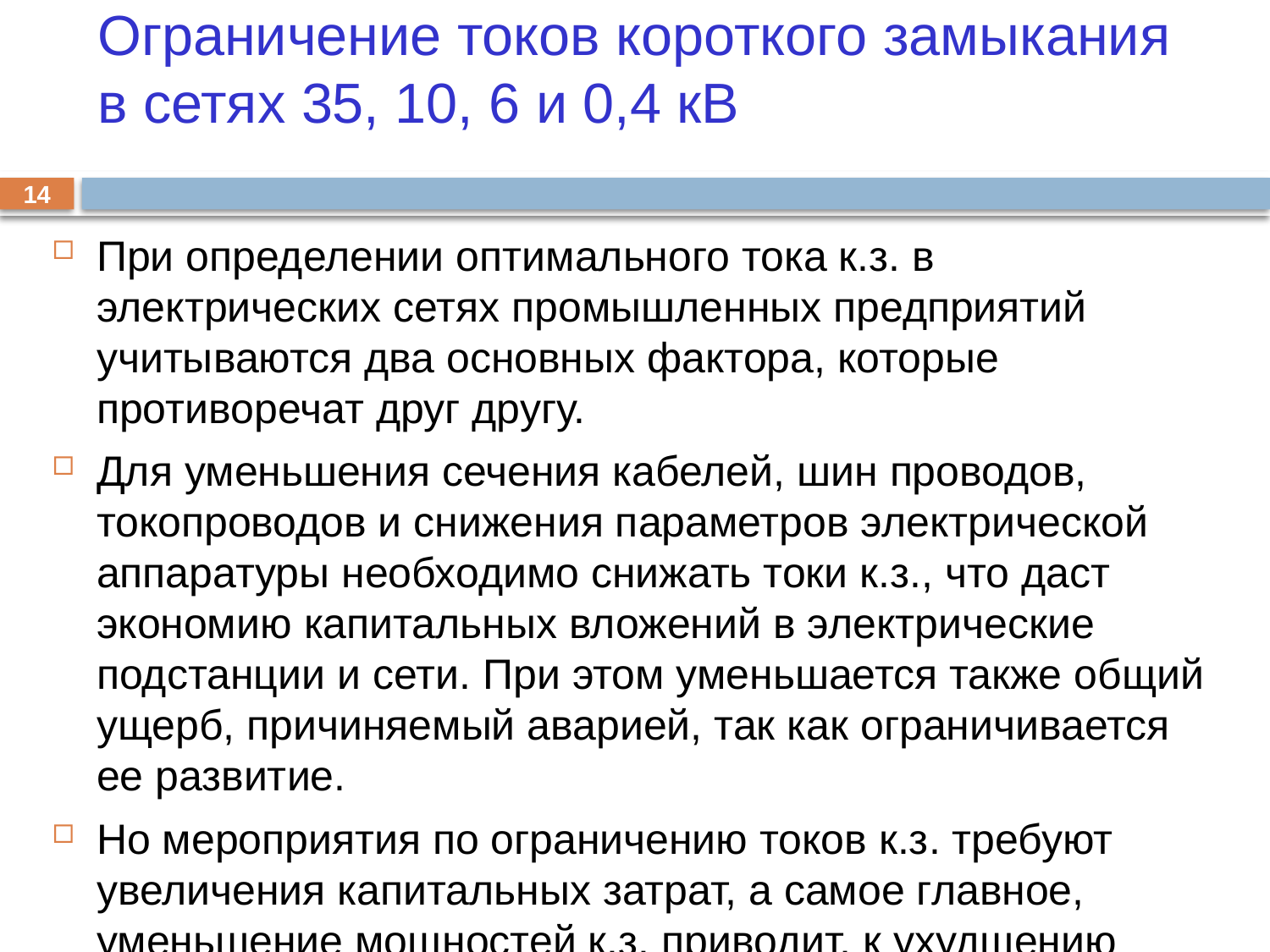

# Ограничение токов короткого замыкания в сетях 35, 10, 6 и 0,4 кВ
14
При определении оптимального тока к.з. в электрических сетях промышленных предприятий учитываются два основных фактора, которые противоречат друг другу.
Для уменьшения сечения кабелей, шин проводов, токопроводов и снижения параметров электрической аппаратуры необходимо снижать токи к.з., что даст экономию капитальных вложений в электрические подстанции и сети. При этом уменьшается также общий ущерб, причиняемый аварией, так как ограничивается ее развитие.
Но мероприятия по ограничению токов к.з. требуют увеличения капитальных затрат, а самое главное, уменьшение мощностей к.з. приводит, к ухудшению параметров качества электроэнергии.